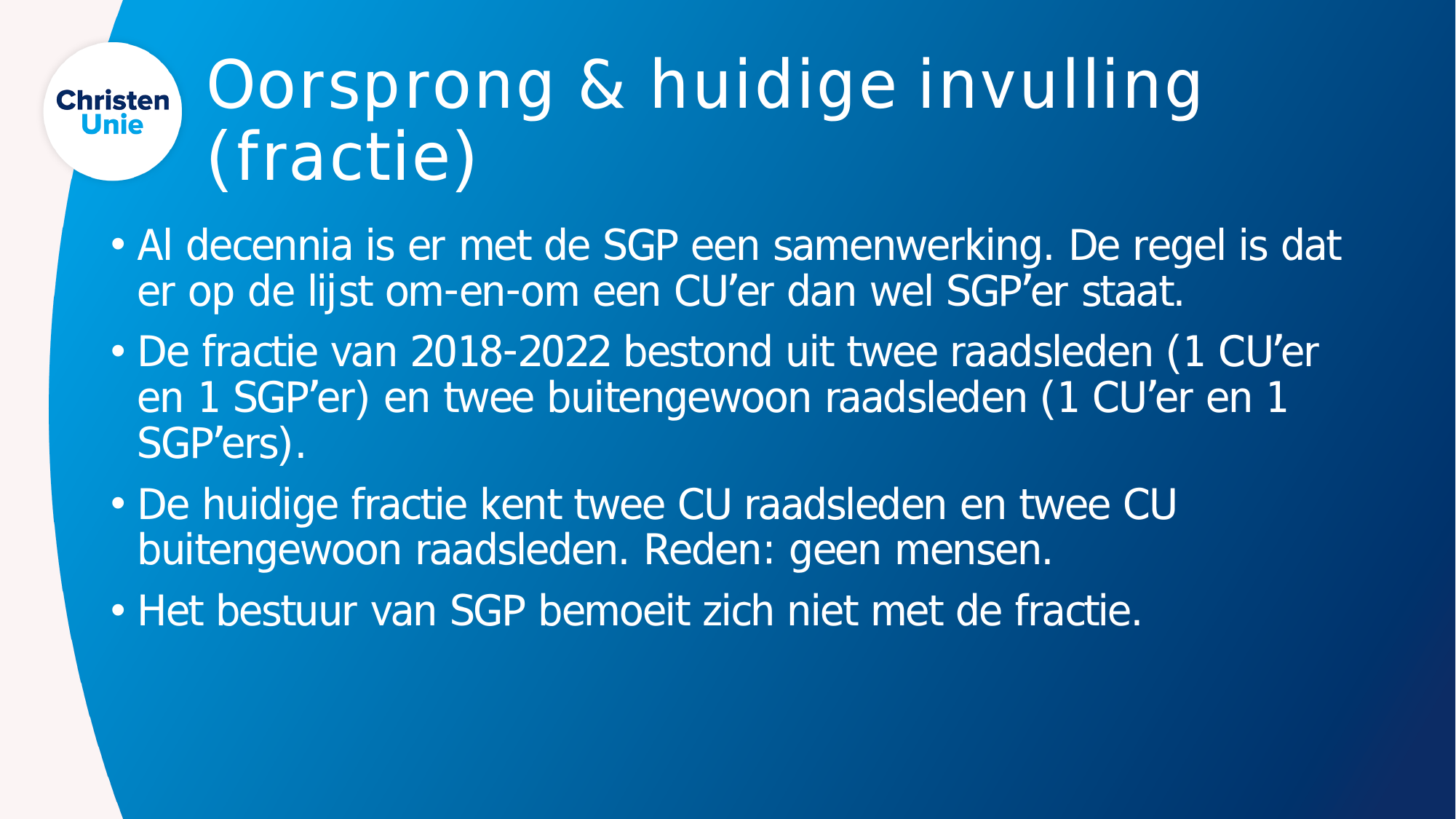

# Oorsprong & huidige invulling (fractie)
Al decennia is er met de SGP een samenwerking. De regel is dat er op de lijst om-en-om een CU’er dan wel SGP’er staat.
De fractie van 2018-2022 bestond uit twee raadsleden (1 CU’er en 1 SGP’er) en twee buitengewoon raadsleden (1 CU’er en 1 SGP’ers).
De huidige fractie kent twee CU raadsleden en twee CU buitengewoon raadsleden. Reden: geen mensen.
Het bestuur van SGP bemoeit zich niet met de fractie.